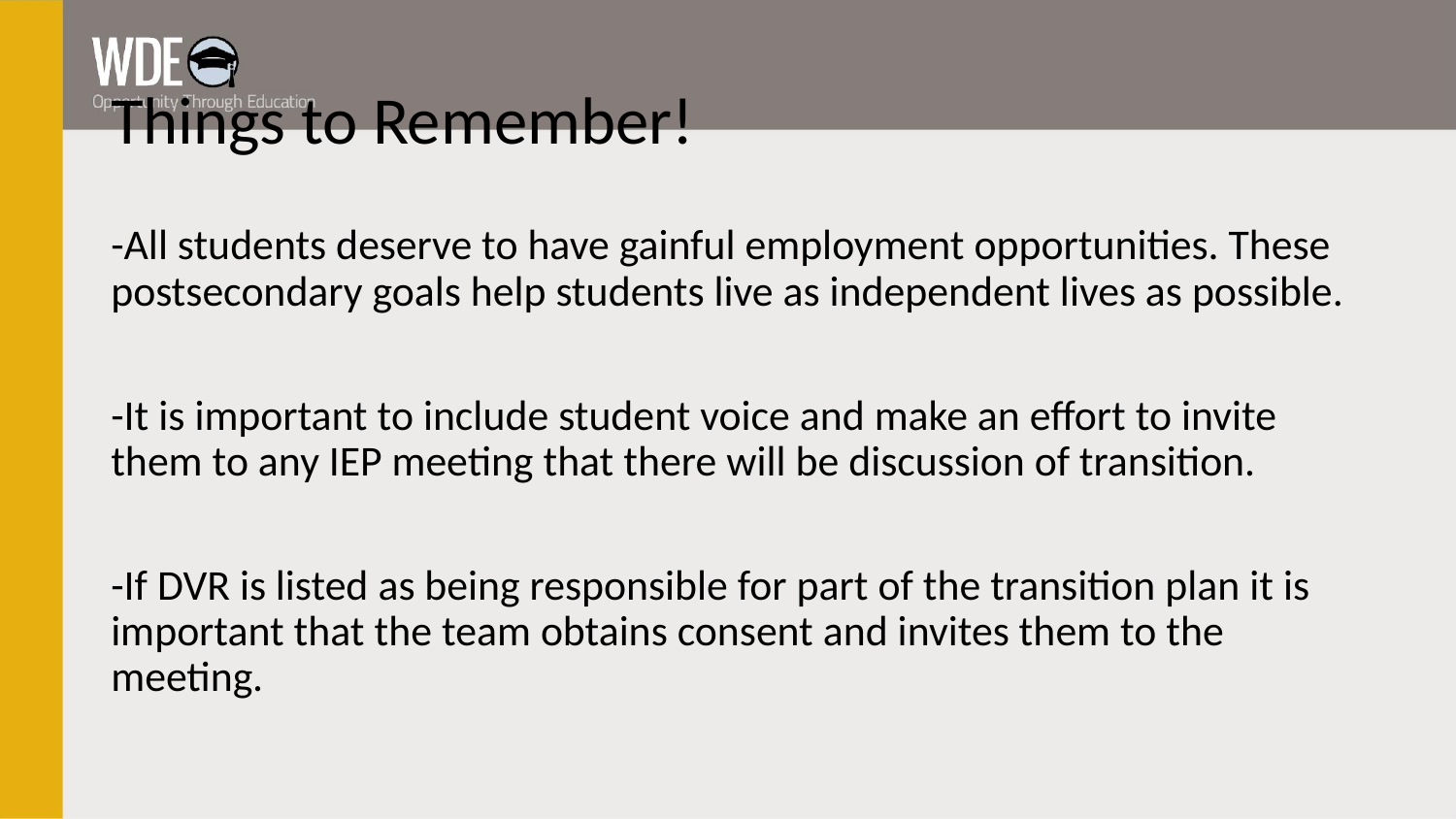

# Things to Remember!
-All students deserve to have gainful employment opportunities. These postsecondary goals help students live as independent lives as possible.

-It is important to include student voice and make an effort to invite them to any IEP meeting that there will be discussion of transition.

-If DVR is listed as being responsible for part of the transition plan it is important that the team obtains consent and invites them to the meeting.